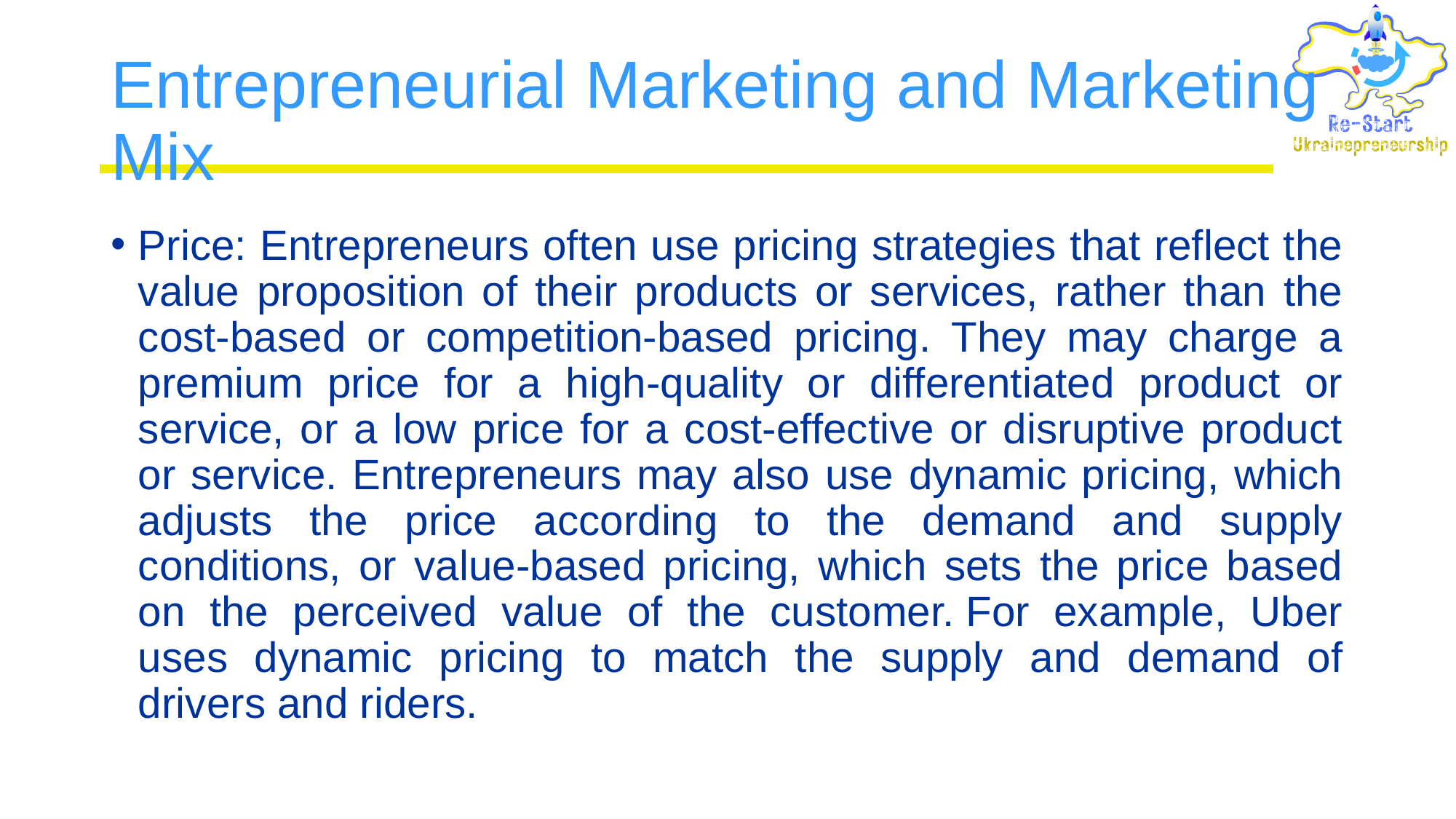

# Entrepreneurial Marketing and Marketing Mix
Price: Entrepreneurs often use pricing strategies that reflect the value proposition of their products or services, rather than the cost-based or competition-based pricing. They may charge a premium price for a high-quality or differentiated product or service, or a low price for a cost-effective or disruptive product or service. Entrepreneurs may also use dynamic pricing, which adjusts the price according to the demand and supply conditions, or value-based pricing, which sets the price based on the perceived value of the customer. For example, Uber uses dynamic pricing to match the supply and demand of drivers and riders.